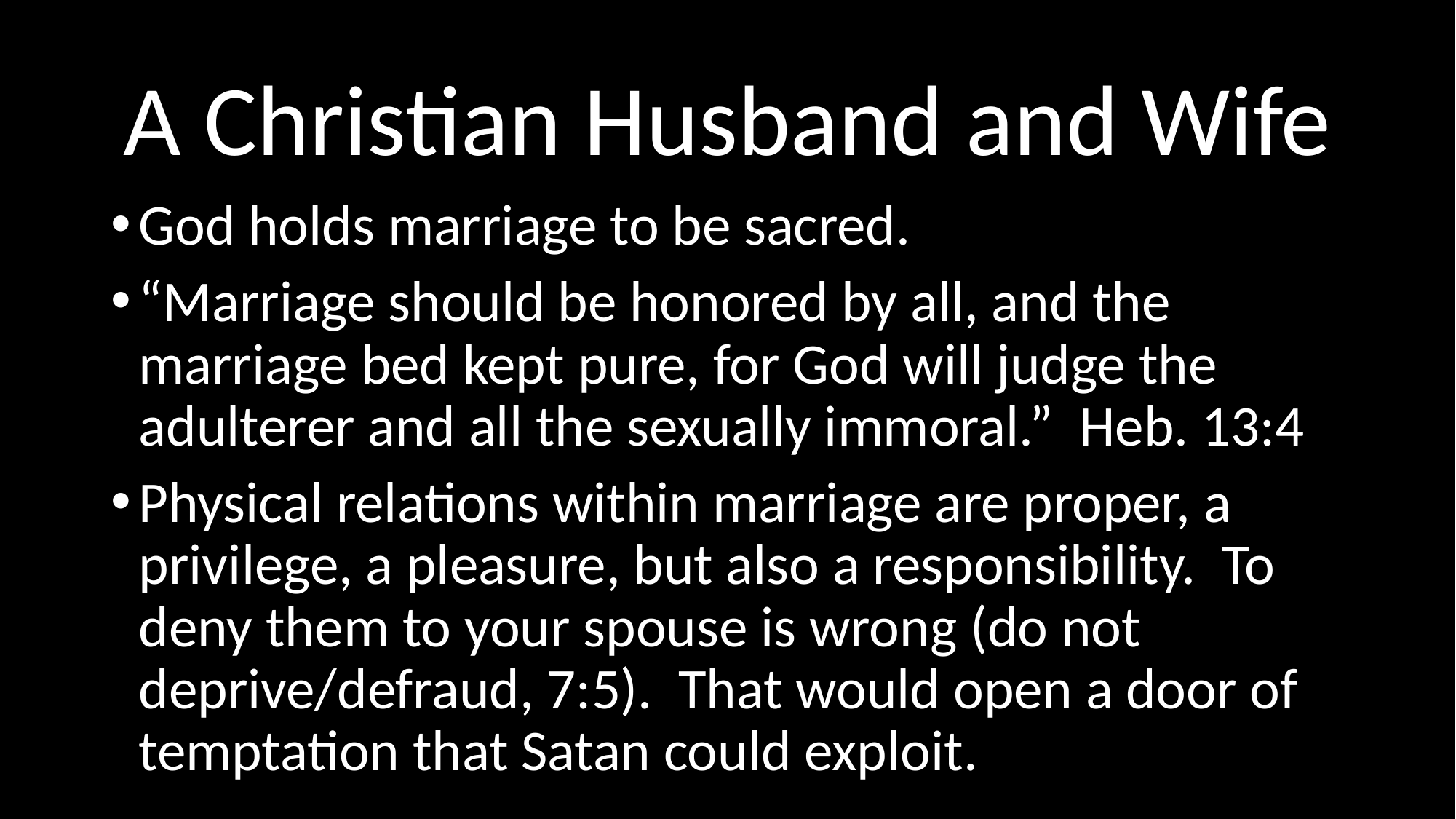

# A Christian Husband and Wife
God holds marriage to be sacred.
“Marriage should be honored by all, and the marriage bed kept pure, for God will judge the adulterer and all the sexually immoral.”  Heb. 13:4
Physical relations within marriage are proper, a privilege, a pleasure, but also a responsibility.  To deny them to your spouse is wrong (do not deprive/defraud, 7:5).  That would open a door of temptation that Satan could exploit.